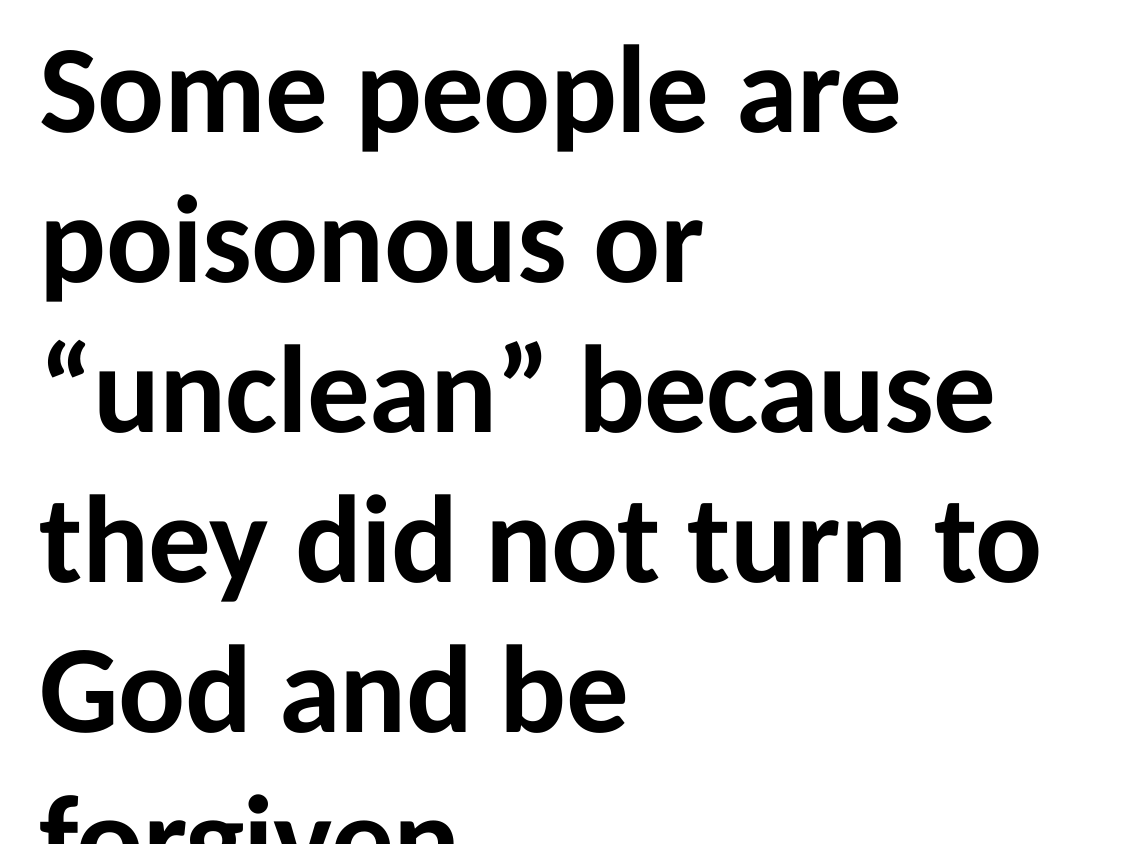

Some people are poisonous or “unclean” because they did not turn to God and be forgiven.